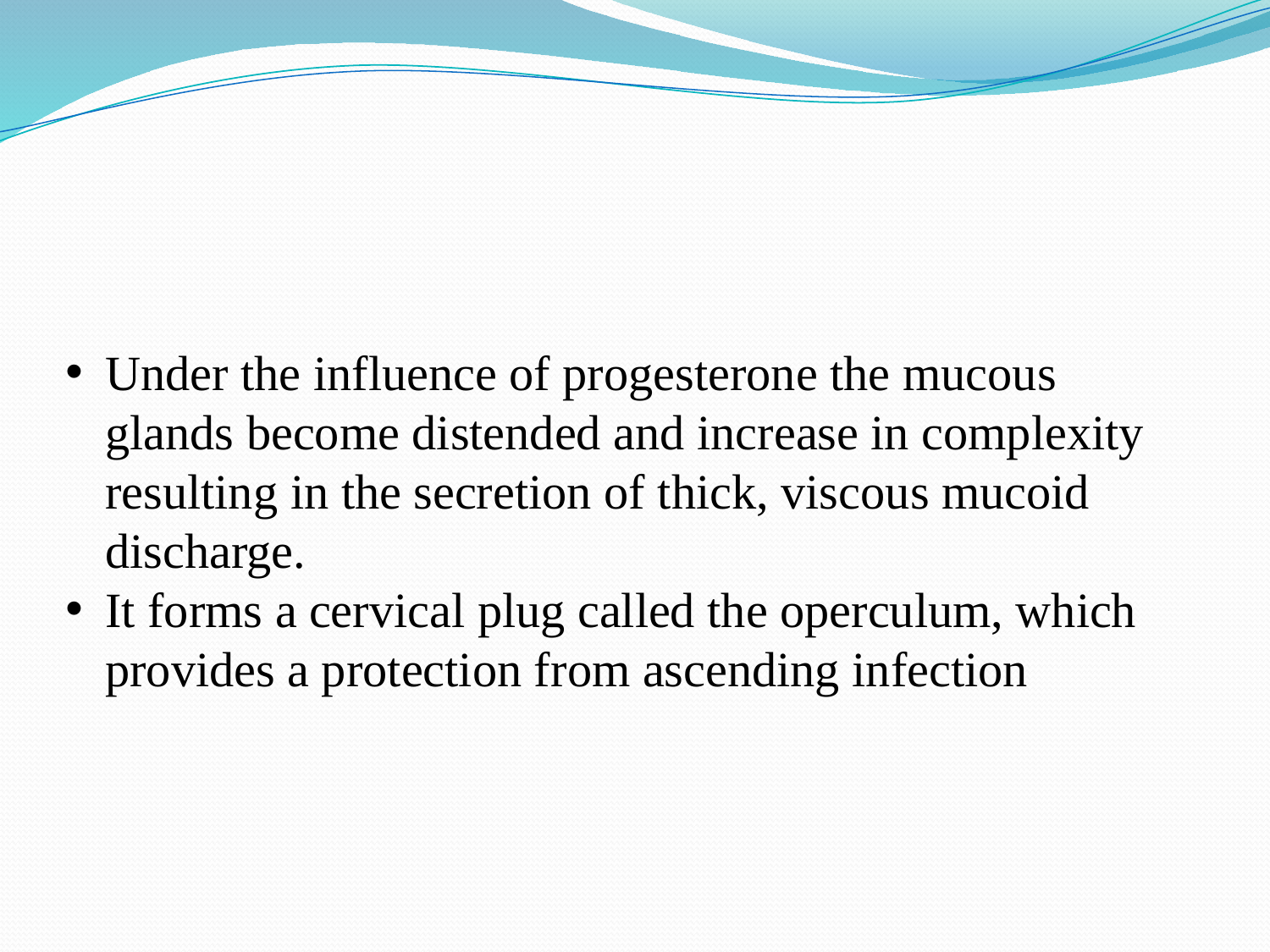

Under the influence of progesterone the mucous glands become distended and increase in complexity resulting in the secretion of thick, viscous mucoid discharge.
It forms a cervical plug called the operculum, which provides a protection from ascending infection